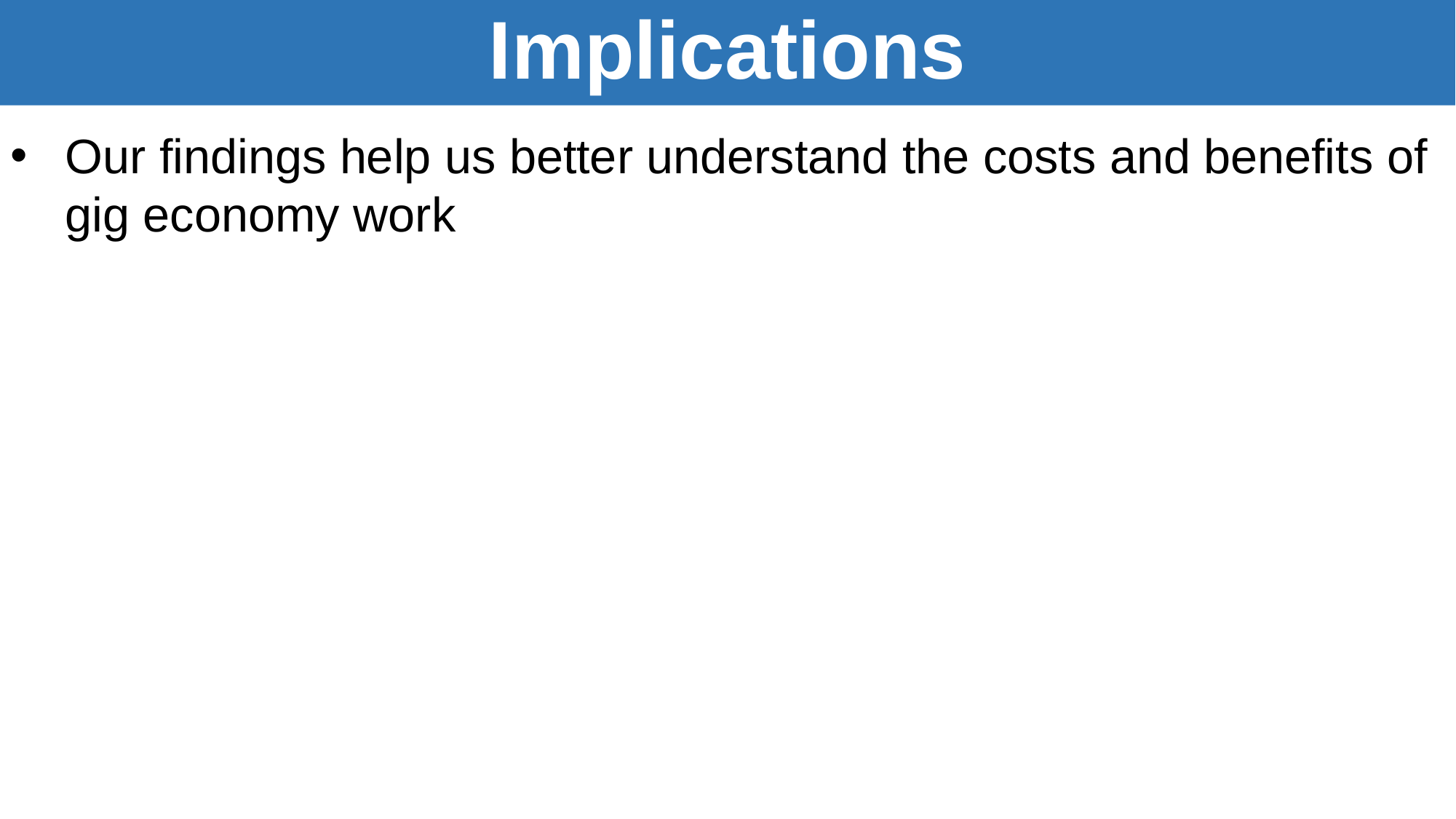

# Implications

Our findings help us better understand the costs and benefits of gig economy work